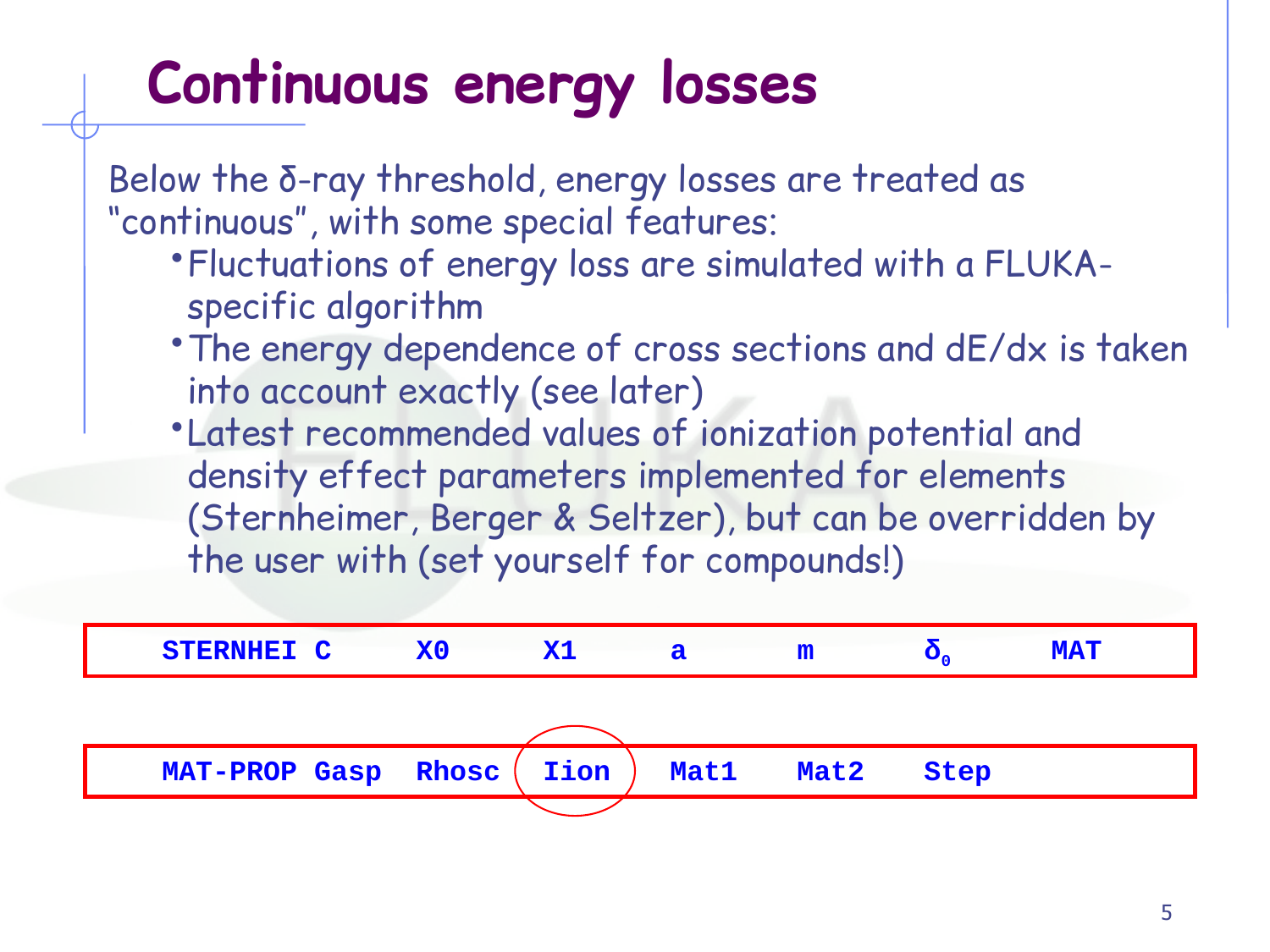

Continuous energy losses
Below the δ-ray threshold, energy losses are treated as “continuous”, with some special features:
Fluctuations of energy loss are simulated with a FLUKA- specific algorithm
The energy dependence of cross sections and dE/dx is taken into account exactly (see later)
Latest recommended values of ionization potential and density effect parameters implemented for elements (Sternheimer, Berger & Seltzer), but can be overridden by the user with (set yourself for compounds!)

	STERNHEI C	X0	X1	a	m	δ0	MAT

	MAT-PROP Gasp	Rhosc	Iion	Mat1	Mat2	Step
5